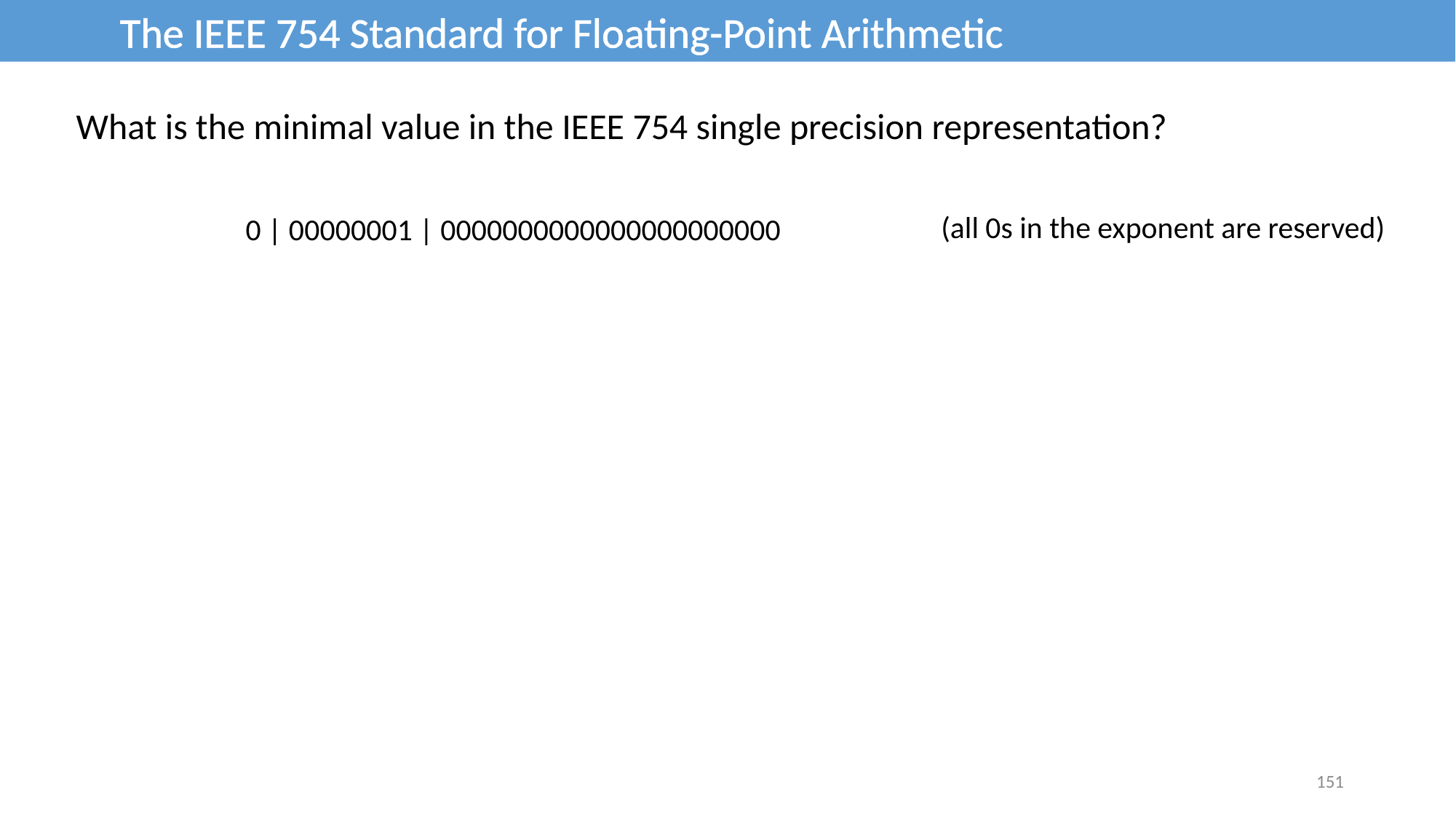

The IEEE 754 Standard for Floating-Point Arithmetic
What is the minimal value in the IEEE 754 single precision representation?
(all 0s in the exponent are reserved)
0 | 00000001 | 0000000000000000000000
151